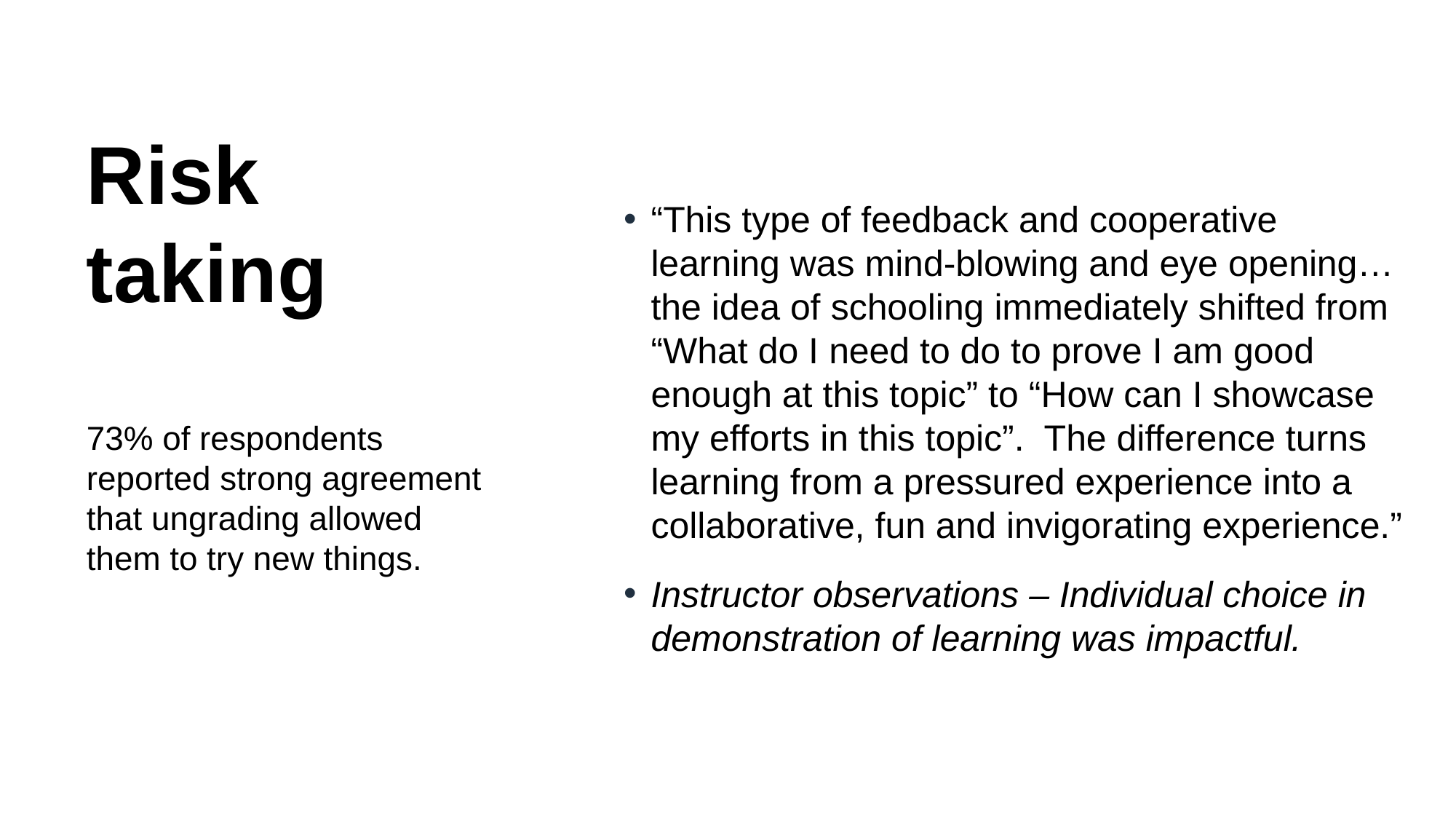

“This type of feedback and cooperative learning was mind-blowing and eye opening…the idea of schooling immediately shifted from “What do I need to do to prove I am good enough at this topic” to “How can I showcase my efforts in this topic”.  The difference turns learning from a pressured experience into a collaborative, fun and invigorating experience.”
Instructor observations – Individual choice in demonstration of learning was impactful.
# Risk taking 73% of respondents reported strong agreement that ungrading allowed them to try new things.